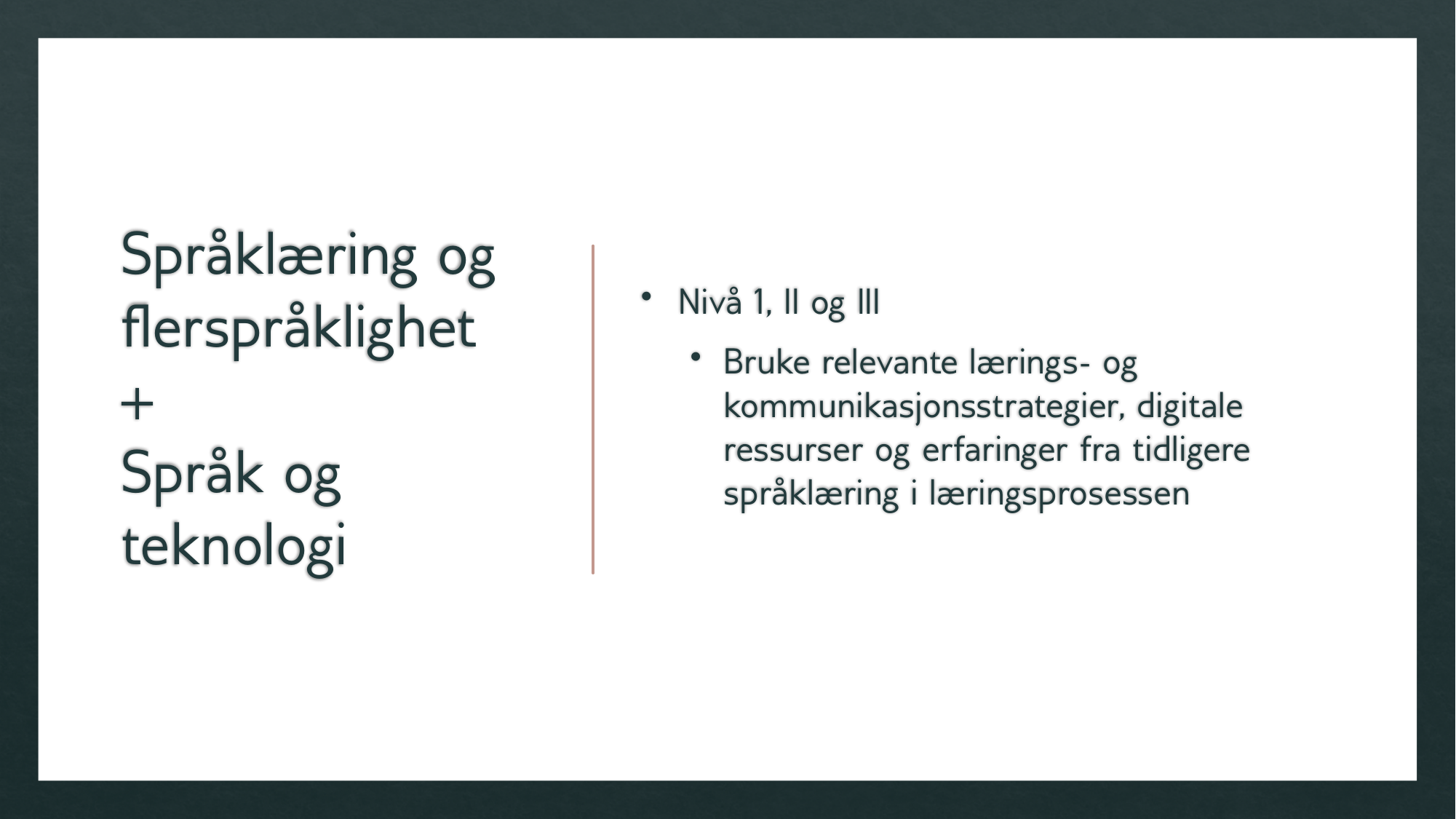

# Språklæring og flerspråklighet + Språk og teknologi
Nivå 1, II og III
Bruke relevante lærings- og kommunikasjonsstrategier, digitale ressurser og erfaringer fra tidligere språklæring i læringsprosessen